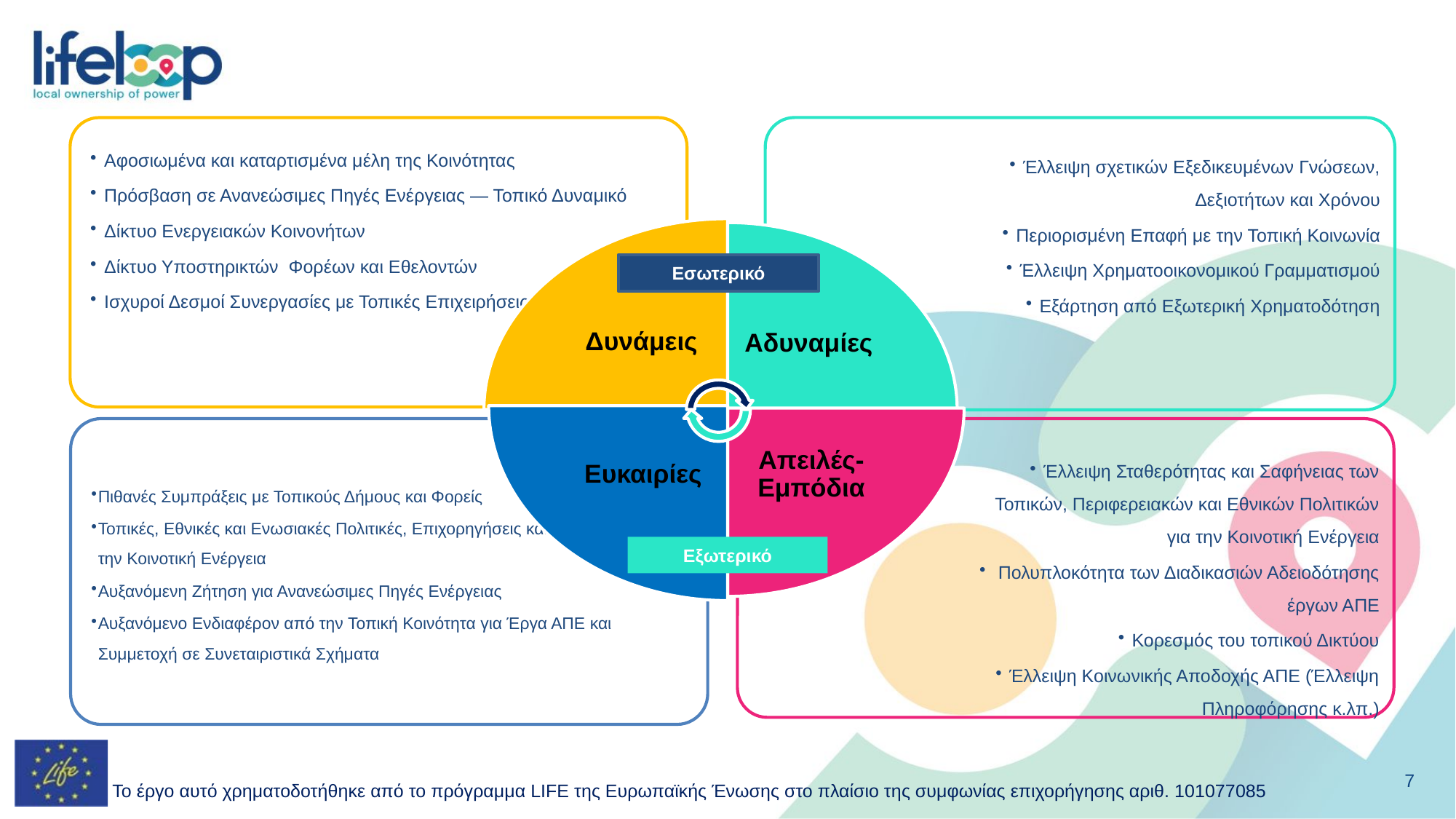

Έλλειψη Σταθερότητας και Σαφήνειας των Τοπικών, Περιφερειακών και Εθνικών Πολιτικών για την Κοινοτική Ενέργεια
 Πολυπλοκότητα των Διαδικασιών Αδειοδότησης έργων ΑΠΕ
Κορεσμός του τοπικού Δικτύου
Έλλειψη Κοινωνικής Αποδοχής ΑΠΕ (Έλλειψη Πληροφόρησης κ.λπ.)
Πιθανές Συμπράξεις με Τοπικούς Δήμους και Φορείς
Τοπικές, Εθνικές και Ενωσιακές Πολιτικές, Επιχορηγήσεις και Επιδοτήσεις για την Κοινοτική Ενέργεια
Αυξανόμενη Ζήτηση για Ανανεώσιμες Πηγές Ενέργειας
Αυξανόμενο Ενδιαφέρον από την Τοπική Κοινότητα για Έργα ΑΠΕ και Συμμετοχή σε Συνεταιριστικά Σχήματα

Έλλειψη σχετικών Εξεδικευμένων Γνώσεων, Δεξιοτήτων και Χρόνου
Περιορισμένη Επαφή με την Τοπική Κοινωνία
Έλλειψη Χρηματοοικονομικού Γραμματισμού
Εξάρτηση από Εξωτερική Χρηματοδότηση
Αφοσιωμένα και καταρτισμένα μέλη της Κοινότητας
Πρόσβαση σε Ανανεώσιμες Πηγές Ενέργειας — Τοπικό Δυναμικό
Δίκτυο Ενεργειακών Κοινονήτων
Δίκτυο Υποστηρικτών  Φορέων και Εθελοντών
Ισχυροί Δεσμοί Συνεργασίες με Τοπικές Επιχειρήσεις και Οργανισμούς

Δυνάμεις
Αδυναμίες
Απειλές- Εμπόδια
Ευκαιρίες
Εσωτερικό
Εξωτερικό
7
Το έργο αυτό χρηματοδοτήθηκε από το πρόγραμμα LIFE της Ευρωπαϊκής Ένωσης στο πλαίσιο της συμφωνίας επιχορήγησης αριθ. 101077085